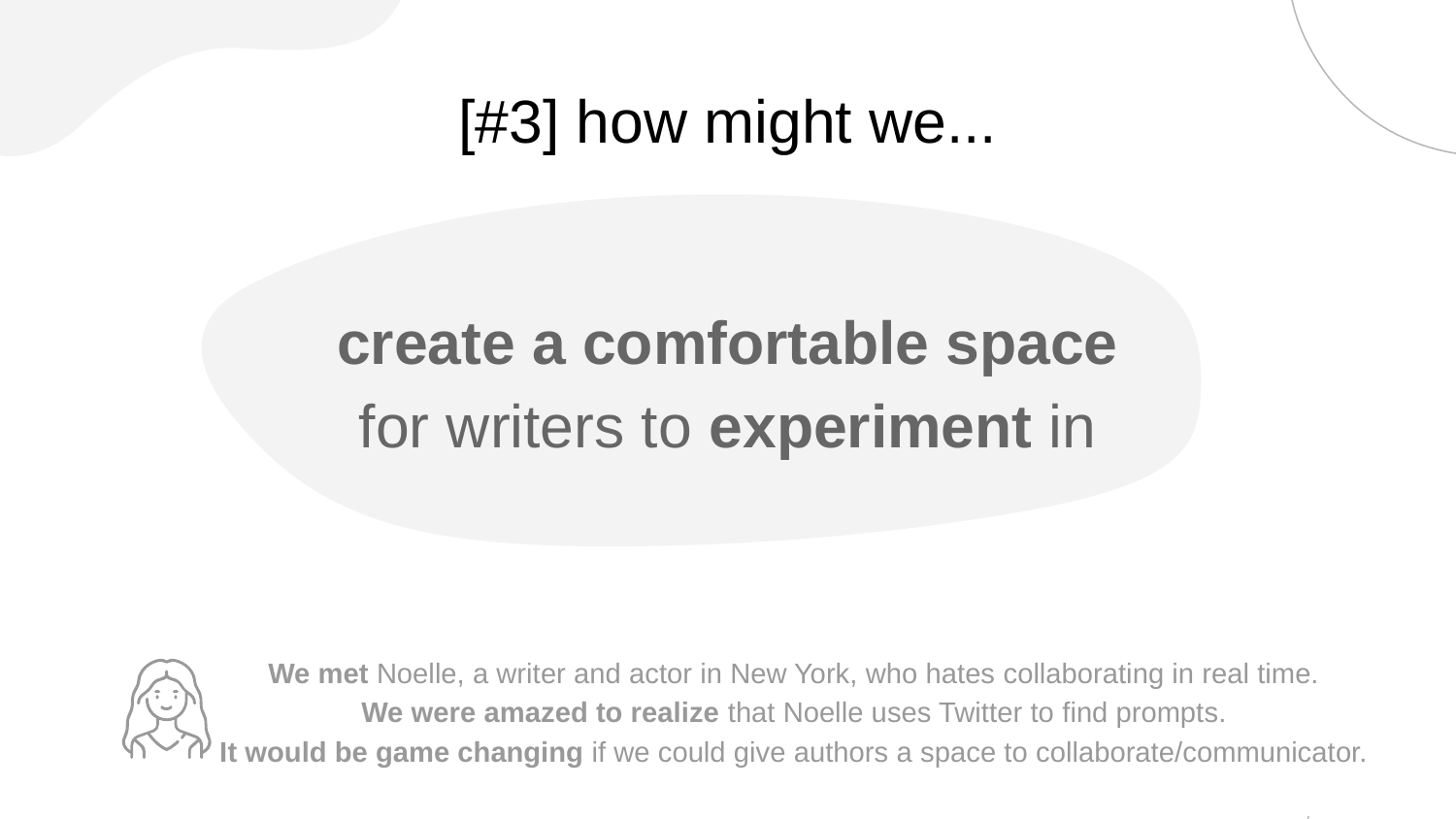

# [#3] how might we...

create a comfortable space for writers to experiment in

We met Noelle, a writer and actor in New York, who hates collaborating in real time.
We were amazed to realize that Noelle uses Twitter to find prompts.
It would be game changing if we could give authors a space to collaborate/communicator.